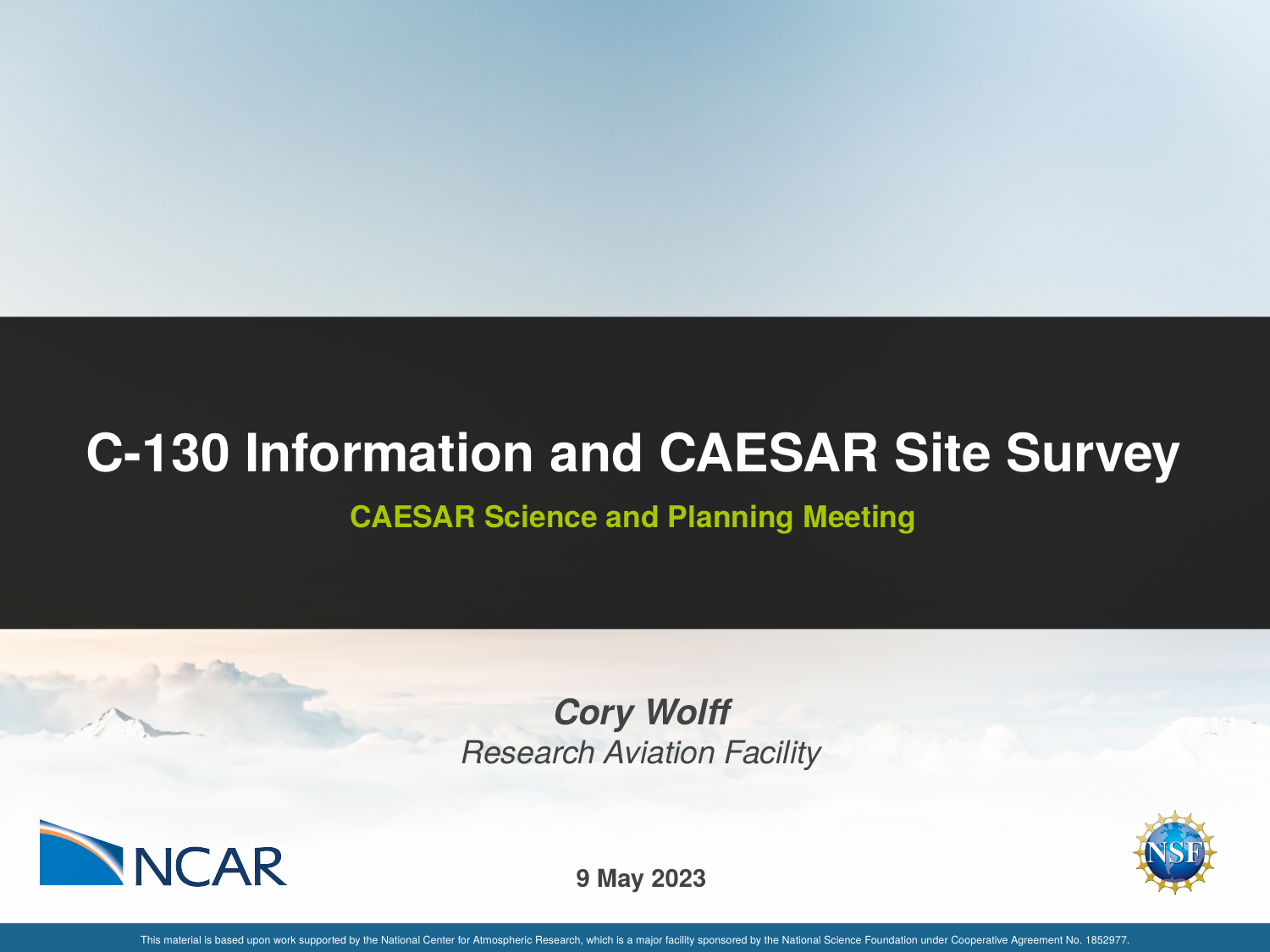

C-130 Information and CAESAR Site Survey
CAESAR Science and Planning Meeting
Cory Wolff
Research Aviation Facility
9 May 2023